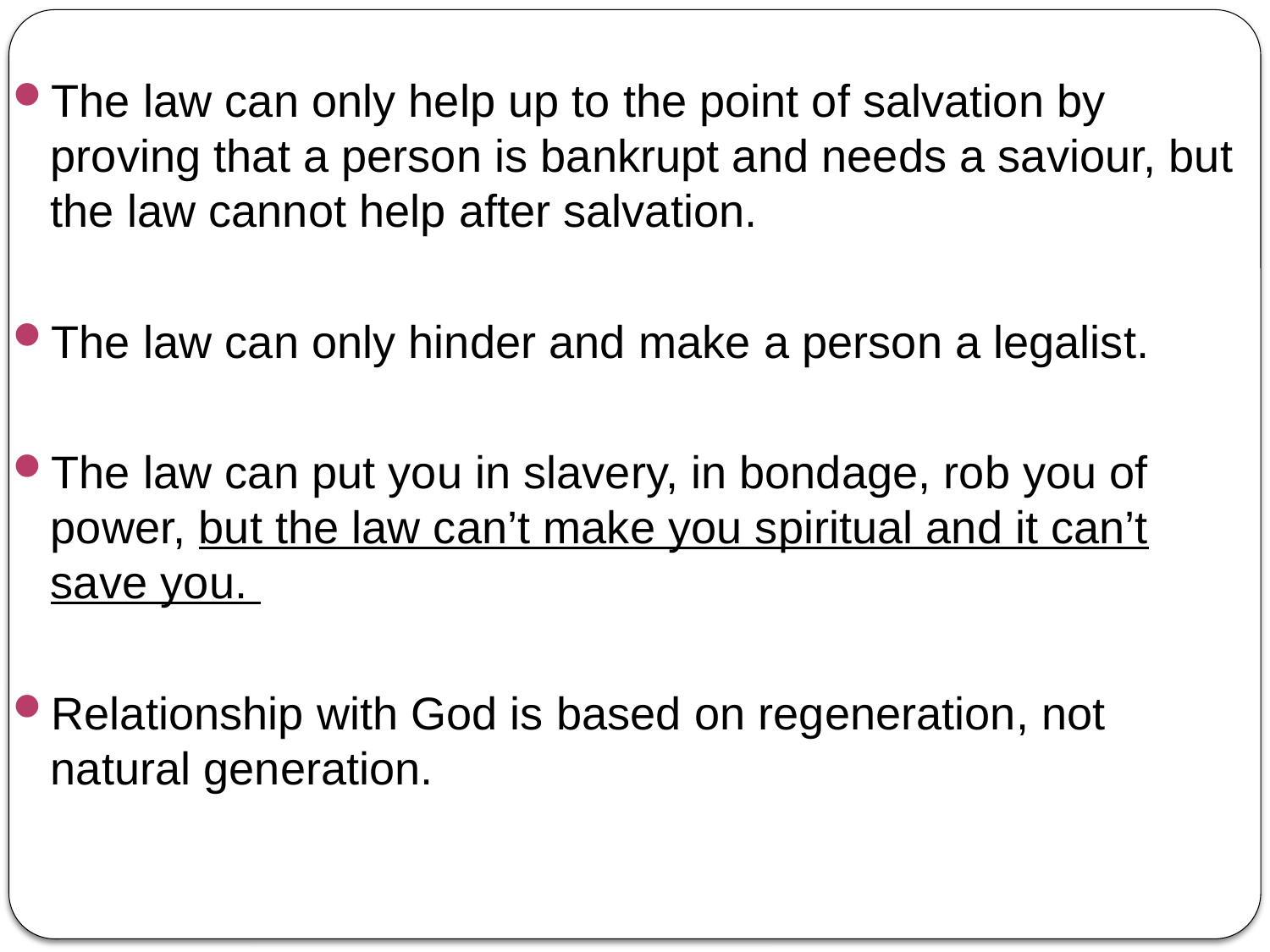

The law can only help up to the point of salvation by proving that a person is bankrupt and needs a saviour, but the law cannot help after salvation.

The law can only hinder and make a person a legalist.

The law can put you in slavery, in bondage, rob you of power, but the law can’t make you spiritual and it can’t save you.

Relationship with God is based on regeneration, not natural generation.